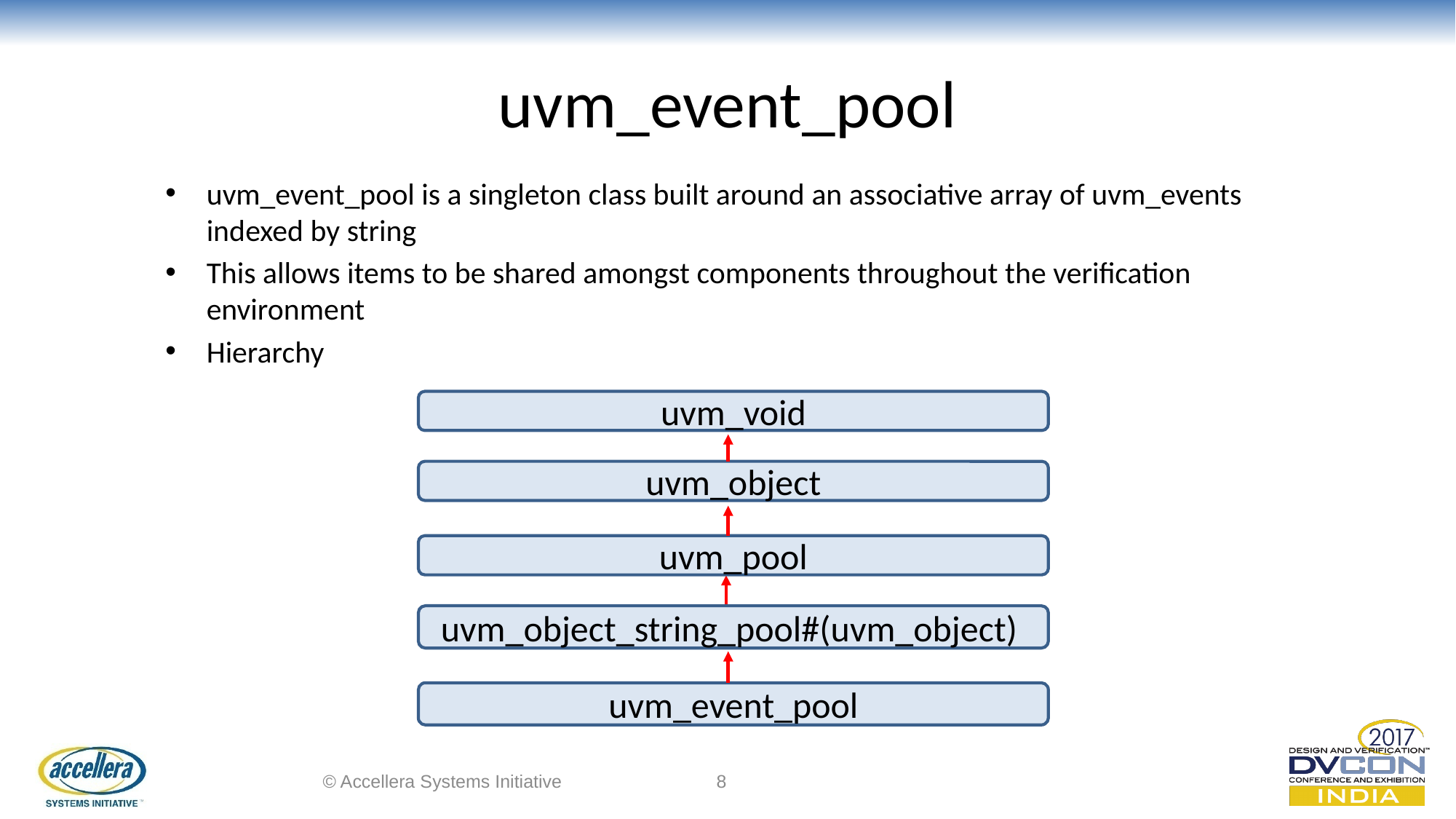

# uvm_event_pool
uvm_event_pool is a singleton class built around an associative array of uvm_events indexed by string
This allows items to be shared amongst components throughout the verification environment
Hierarchy
uvm_void
uvm_object
uvm_pool
uvm_object_string_pool#(uvm_object)
uvm_event_pool
© Accellera Systems Initiative
8